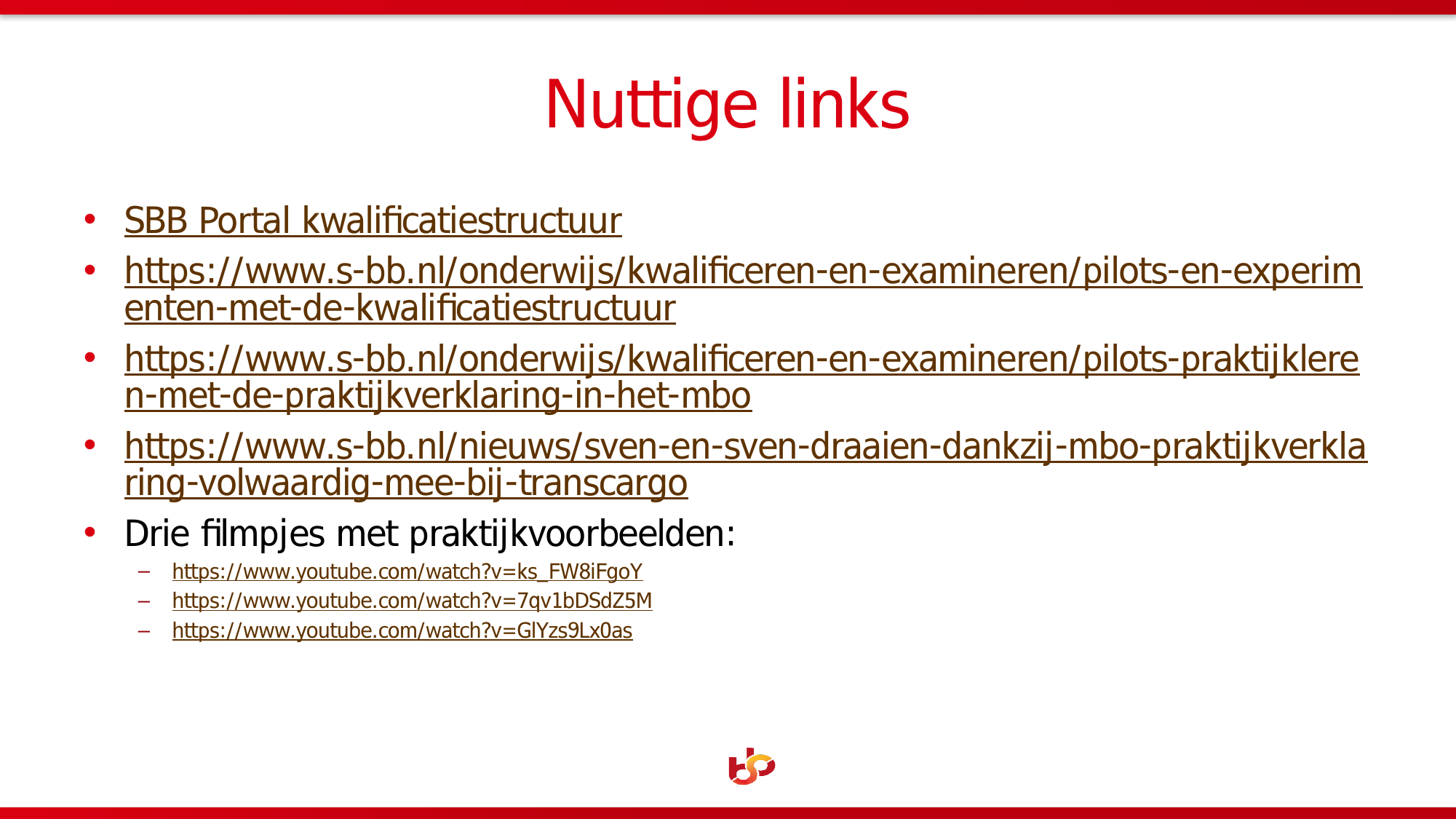

# Nuttige links
SBB Portal kwalificatiestructuur
https://www.s-bb.nl/onderwijs/kwalificeren-en-examineren/pilots-en-experimenten-met-de-kwalificatiestructuur
https://www.s-bb.nl/onderwijs/kwalificeren-en-examineren/pilots-praktijkleren-met-de-praktijkverklaring-in-het-mbo
https://www.s-bb.nl/nieuws/sven-en-sven-draaien-dankzij-mbo-praktijkverklaring-volwaardig-mee-bij-transcargo
Drie filmpjes met praktijkvoorbeelden:
https://www.youtube.com/watch?v=ks_FW8iFgoY
https://www.youtube.com/watch?v=7qv1bDSdZ5M
https://www.youtube.com/watch?v=GlYzs9Lx0as